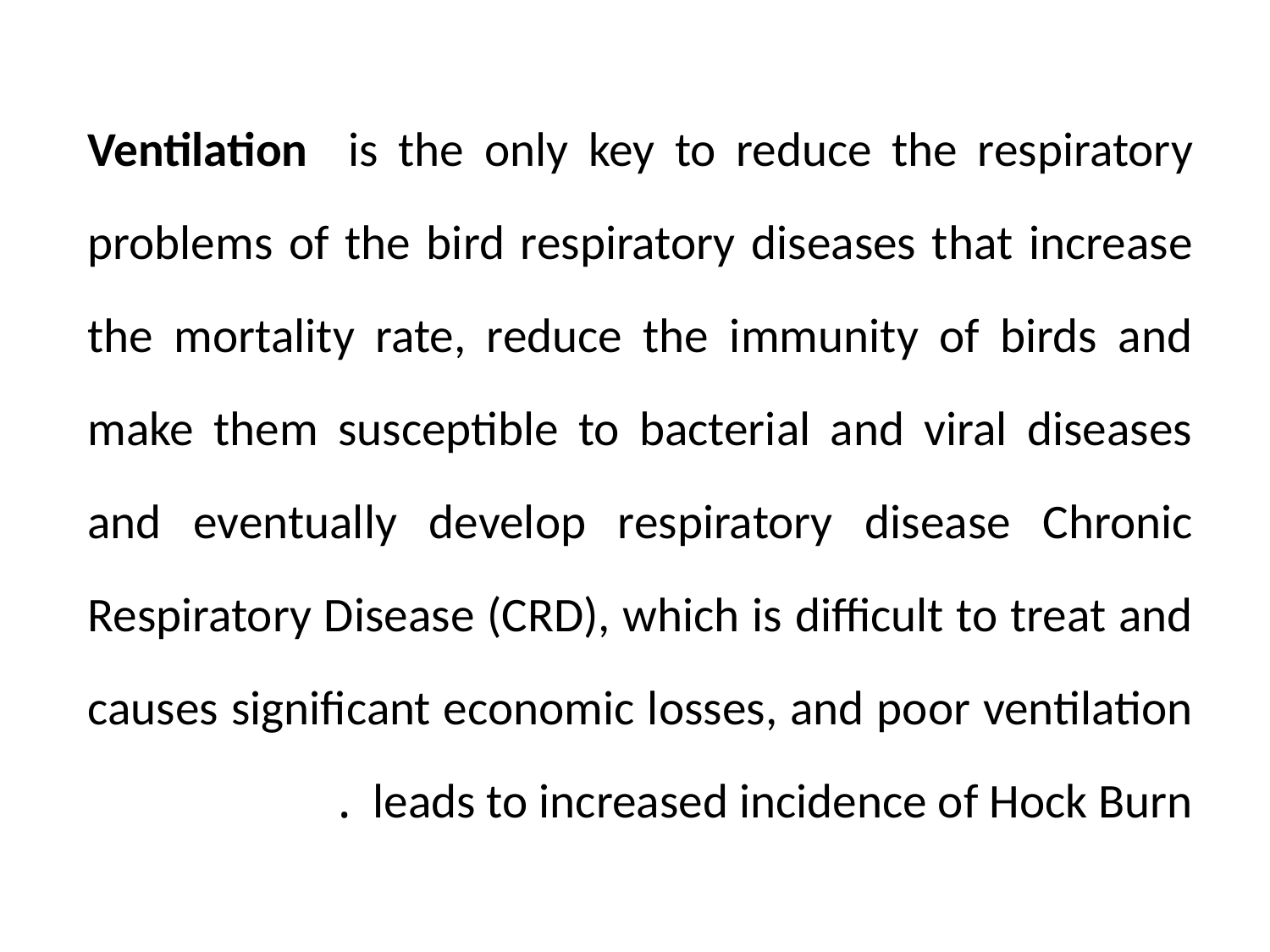

Ventilation  is the only key to reduce the respiratory problems of the bird respiratory diseases that increase the mortality rate, reduce the immunity of birds and make them susceptible to bacterial and viral diseases and eventually develop respiratory disease Chronic Respiratory Disease (CRD), which is difficult to treat and causes significant economic losses, and poor ventilation   leads to increased incidence of Hock Burn.